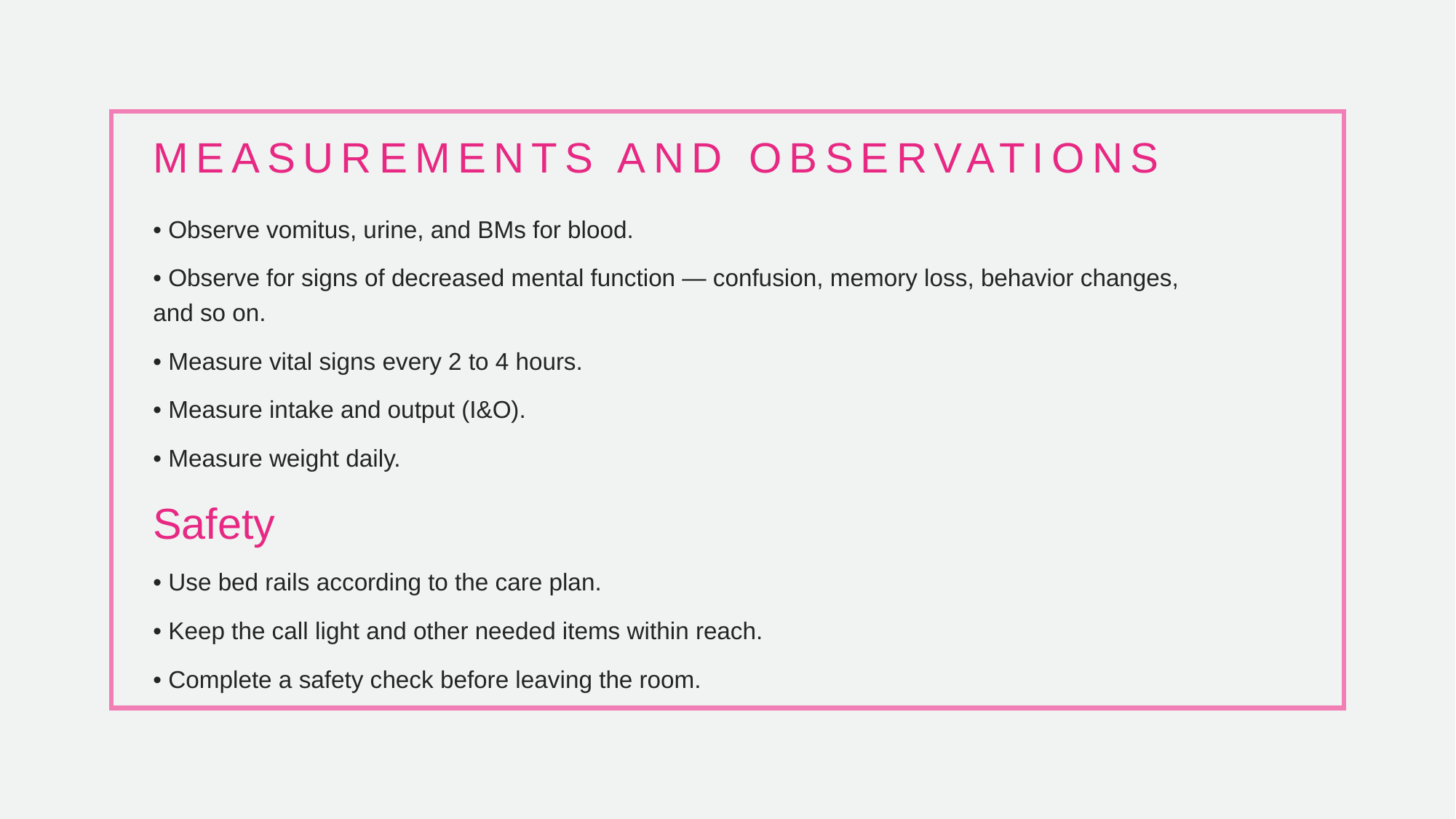

# Measurements and Observations
• Observe vomitus, urine, and BMs for blood.
• Observe for signs of decreased mental function — confusion, memory loss, behavior changes, and so on.
• Measure vital signs every 2 to 4 hours.
• Measure intake and output (I&O).
• Measure weight daily.
Safety
• Use bed rails according to the care plan.
• Keep the call light and other needed items within reach.
• Complete a safety check before leaving the room.